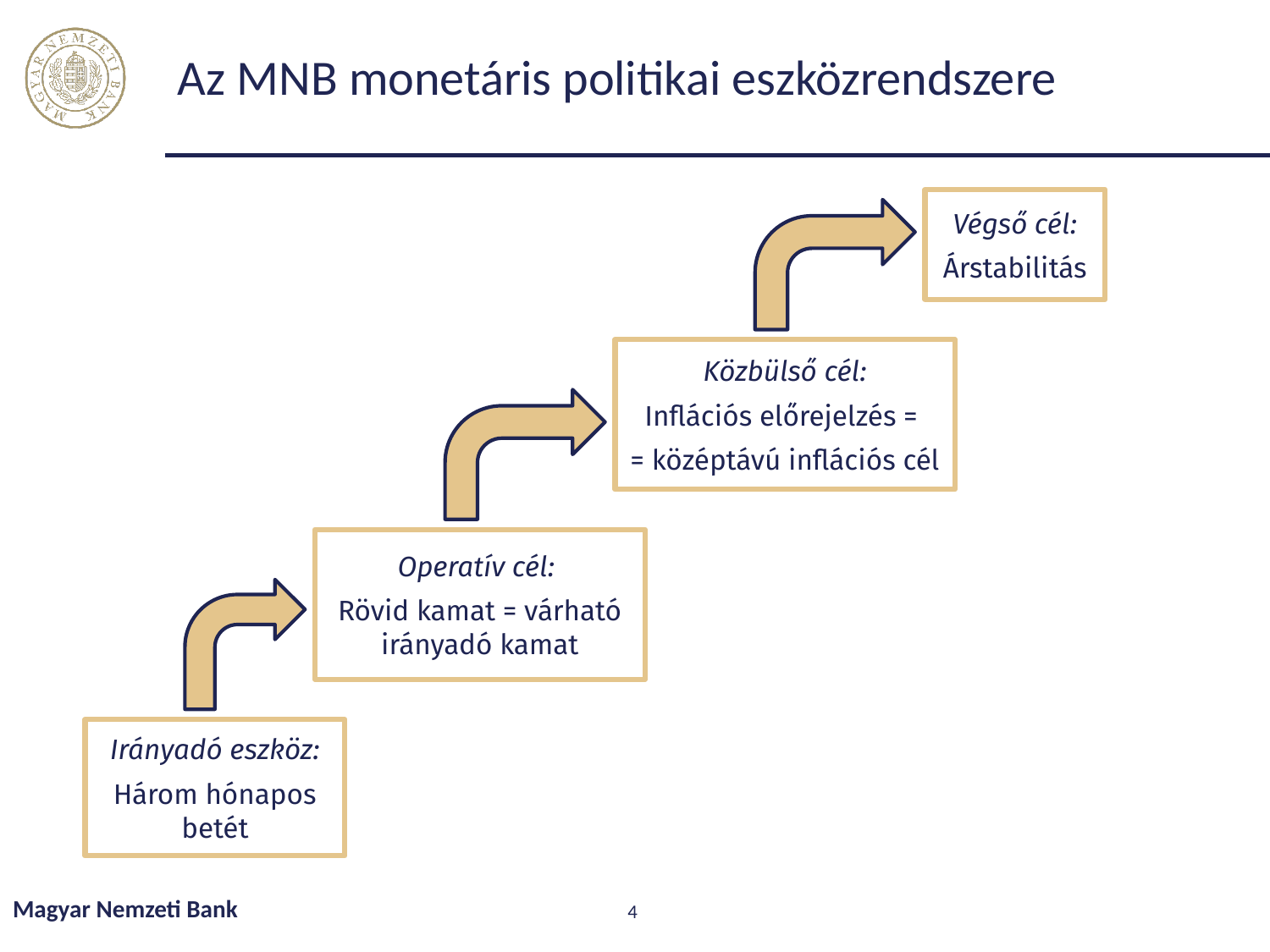

Az MNB monetáris politikai eszközrendszere
Végső cél:
Árstabilitás

Közbülső cél:
Inflációs előrejelzés =
= középtávú inflációs cél

Operatív cél:
Rövid kamat = várható irányadó kamat

Irányadó eszköz:
Három hónapos betét
Magyar Nemzeti Bank
4